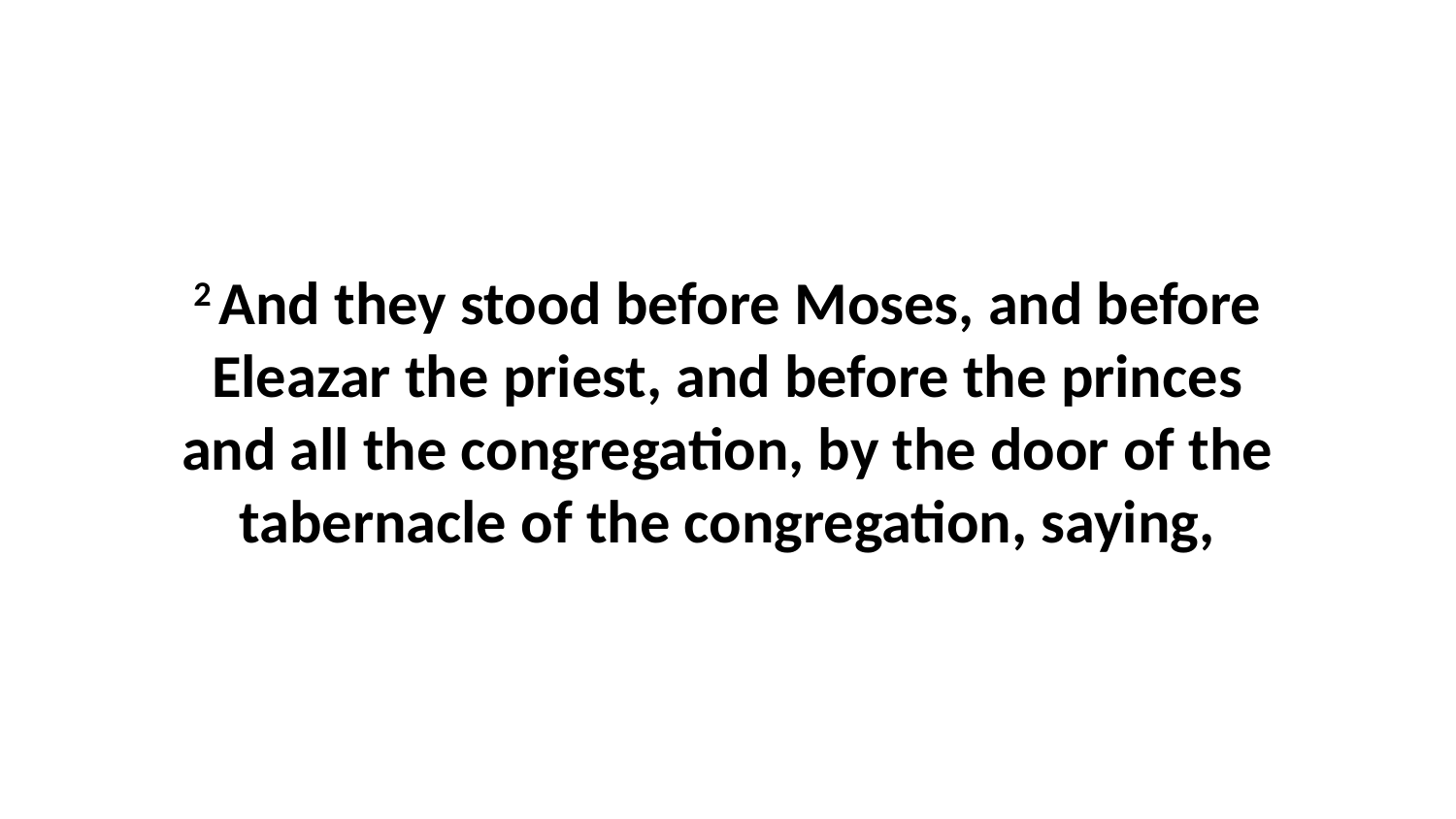

2 And they stood before Moses, and before Eleazar the priest, and before the princes and all the congregation, by the door of the tabernacle of the congregation, saying,